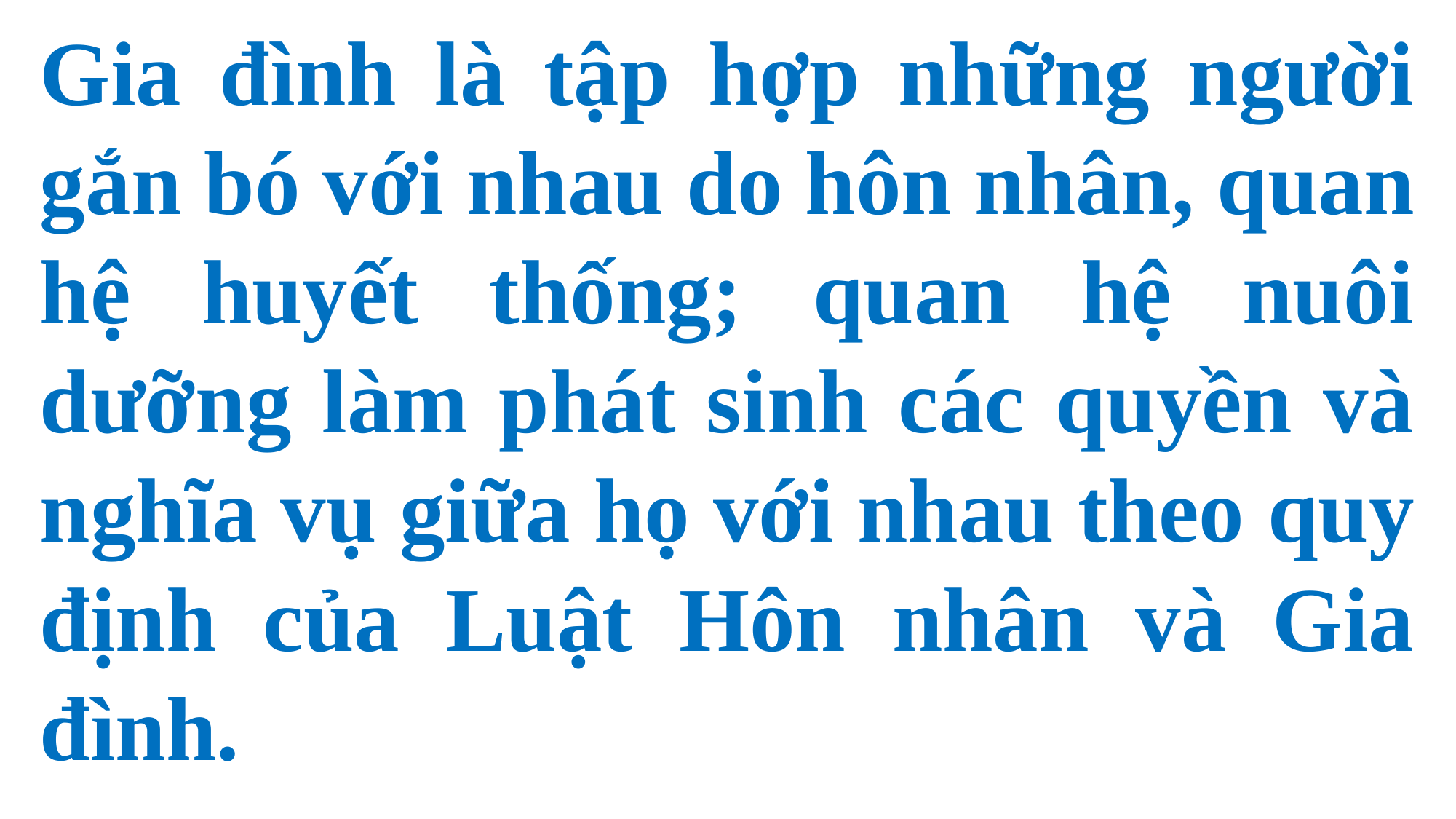

Gia đình là tập hợp những người gắn bó với nhau do hôn nhân, quan hệ huyết thống; quan hệ nuôi dưỡng làm phát sinh các quyền và nghĩa vụ giữa họ với nhau theo quy định của Luật Hôn nhân và Gia đình.